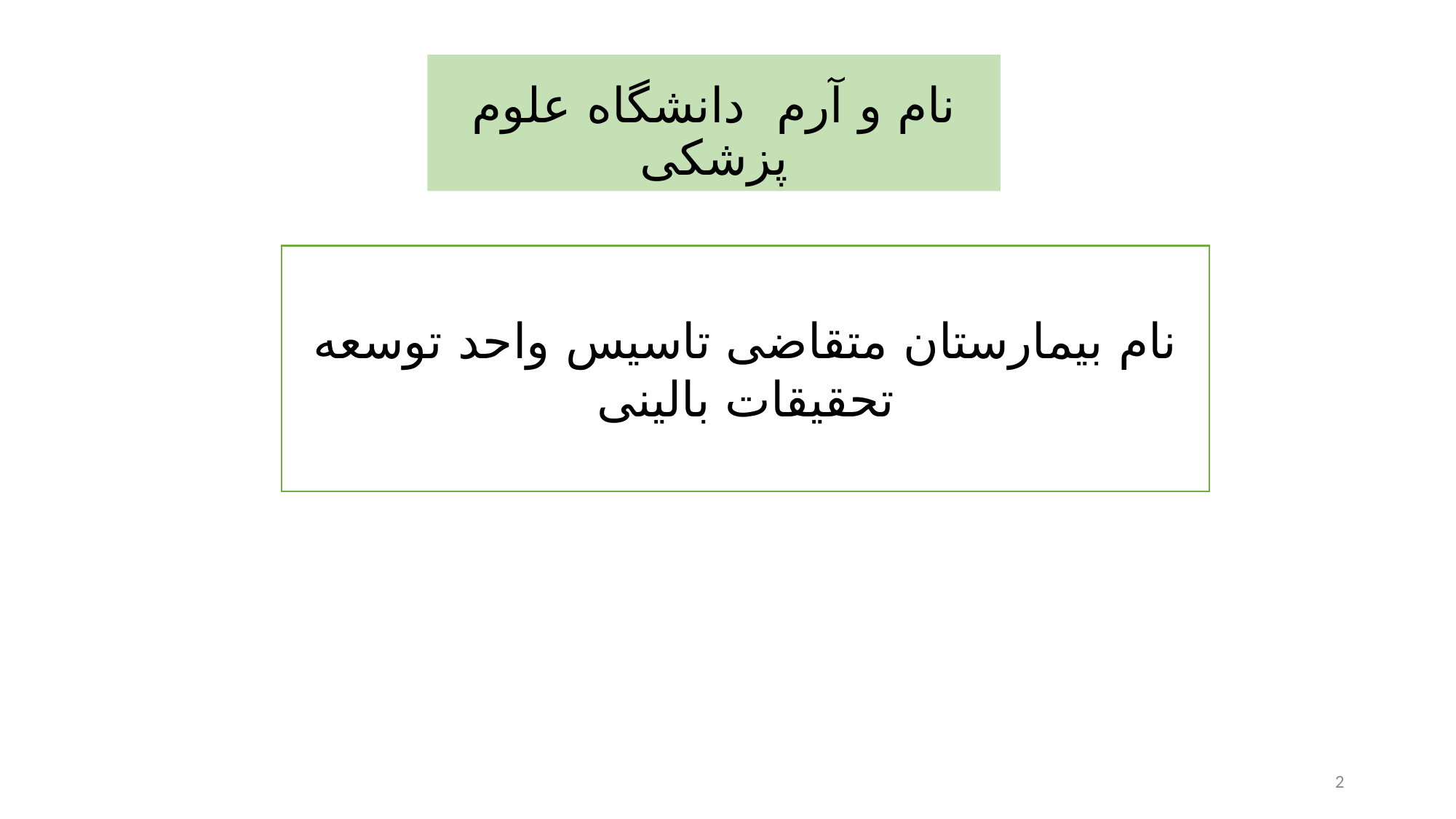

# نام و آرم  دانشگاه علوم پزشکی
نام بیمارستان متقاضی تاسیس واحد توسعه تحقیقات بالینی
2